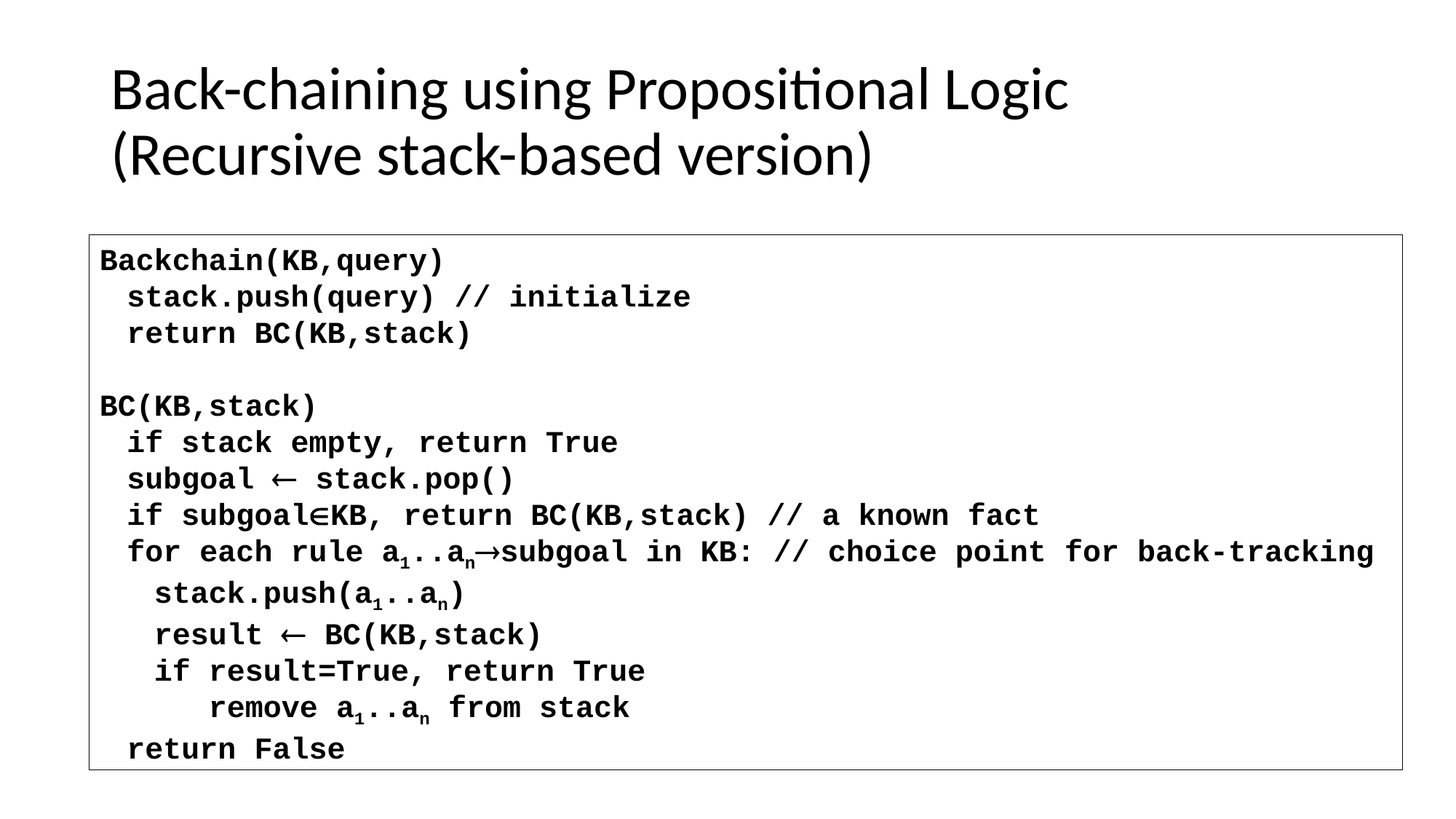

# Back-chaining using Propositional Logic (Recursive stack-based version)
Backchain(KB,query)
	stack.push(query) // initialize
	return BC(KB,stack)

BC(KB,stack)
	if stack empty, return True
	subgoal ← stack.pop()
	if subgoal∈KB, return BC(KB,stack) // a known fact
	for each rule a1..an→subgoal in KB: // choice point for back-tracking
		stack.push(a1..an)
		result ← BC(KB,stack)
		if result=True, return True
      remove a1..an from stack
	return False